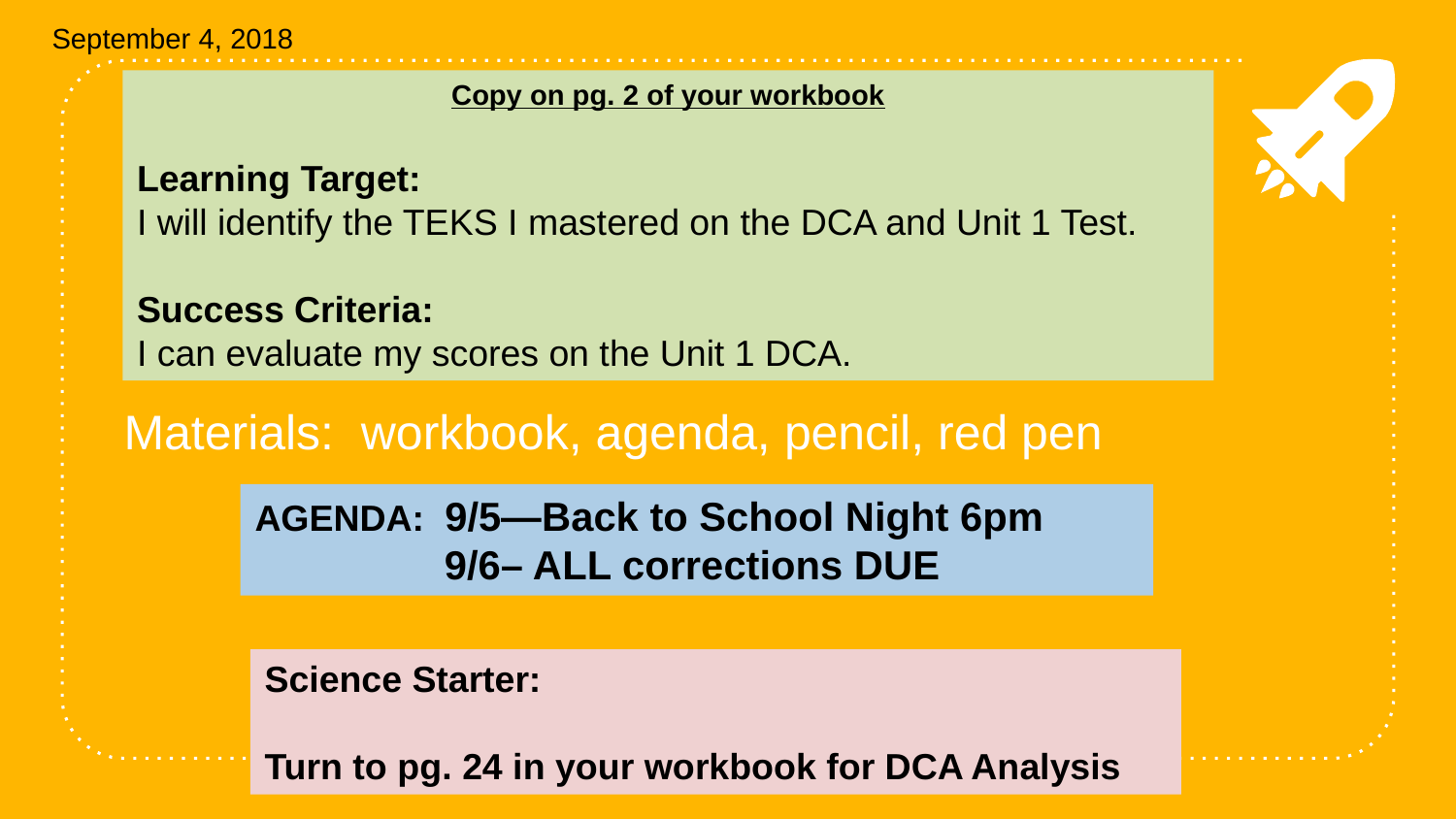

September 4, 2018

Copy on pg. 2 of your workbook

Learning Target:
I will identify the TEKS I mastered on the DCA and Unit 1 Test.

Success Criteria:
I can evaluate my scores on the Unit 1 DCA.
# Materials:  workbook, agenda, pencil, red pen
AGENDA:  9/5—Back to School Night 6pm
                 9/6– ALL corrections DUE
Science Starter:

Turn to pg. 24 in your workbook for DCA Analysis